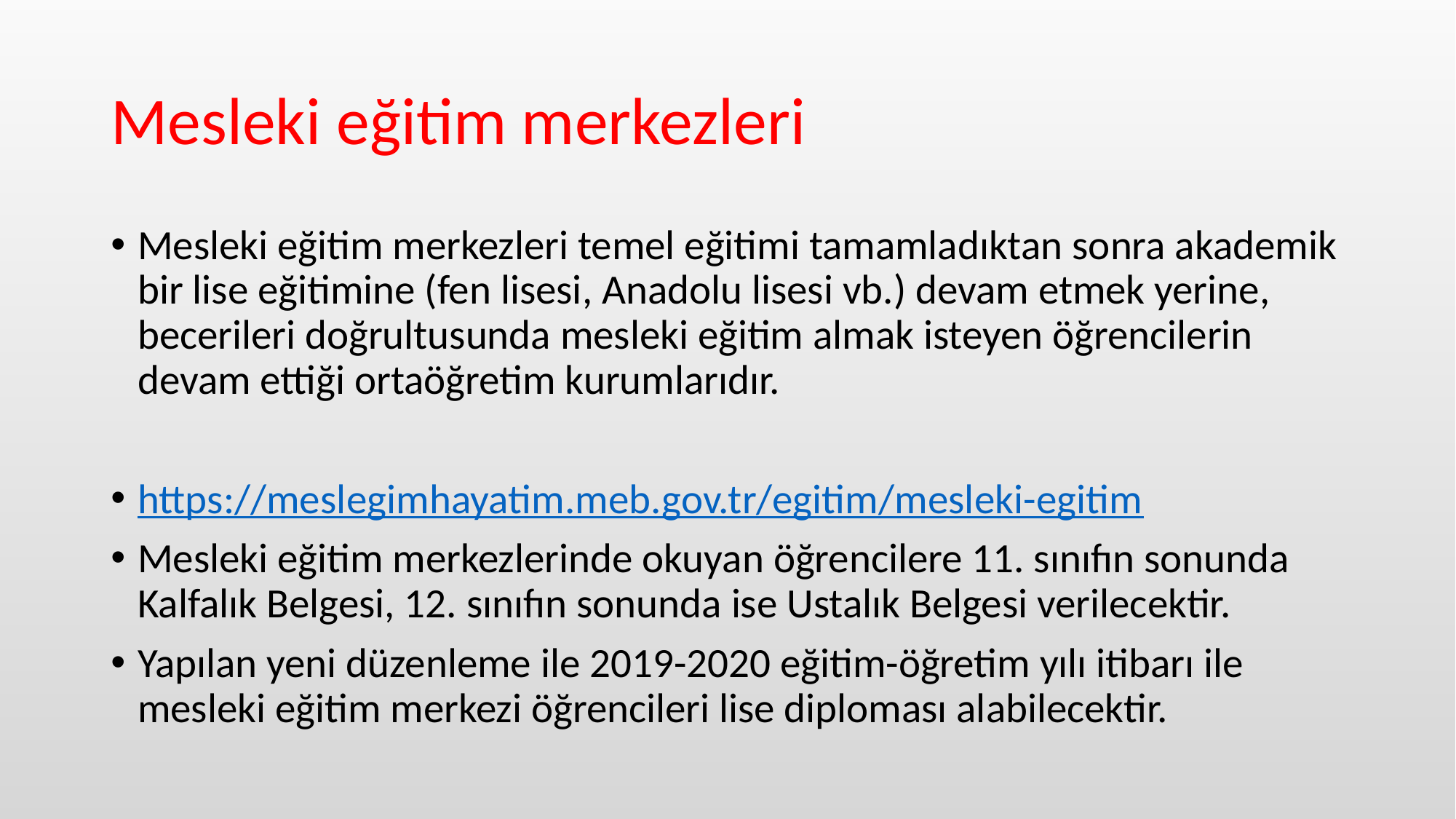

# Mesleki eğitim merkezleri
Mesleki eğitim merkezleri temel eğitimi tamamladıktan sonra akademik bir lise eğitimine (fen lisesi, Anadolu lisesi vb.) devam etmek yerine, becerileri doğrultusunda mesleki eğitim almak isteyen öğrencilerin devam ettiği ortaöğretim kurumlarıdır.

https://meslegimhayatim.meb.gov.tr/egitim/mesleki-egitim
Mesleki eğitim merkezlerinde okuyan öğrencilere 11. sınıfın sonunda Kalfalık Belgesi, 12. sınıfın sonunda ise Ustalık Belgesi verilecektir.
Yapılan yeni düzenleme ile 2019-2020 eğitim-öğretim yılı itibarı ile mesleki eğitim merkezi öğrencileri lise diploması alabilecektir.